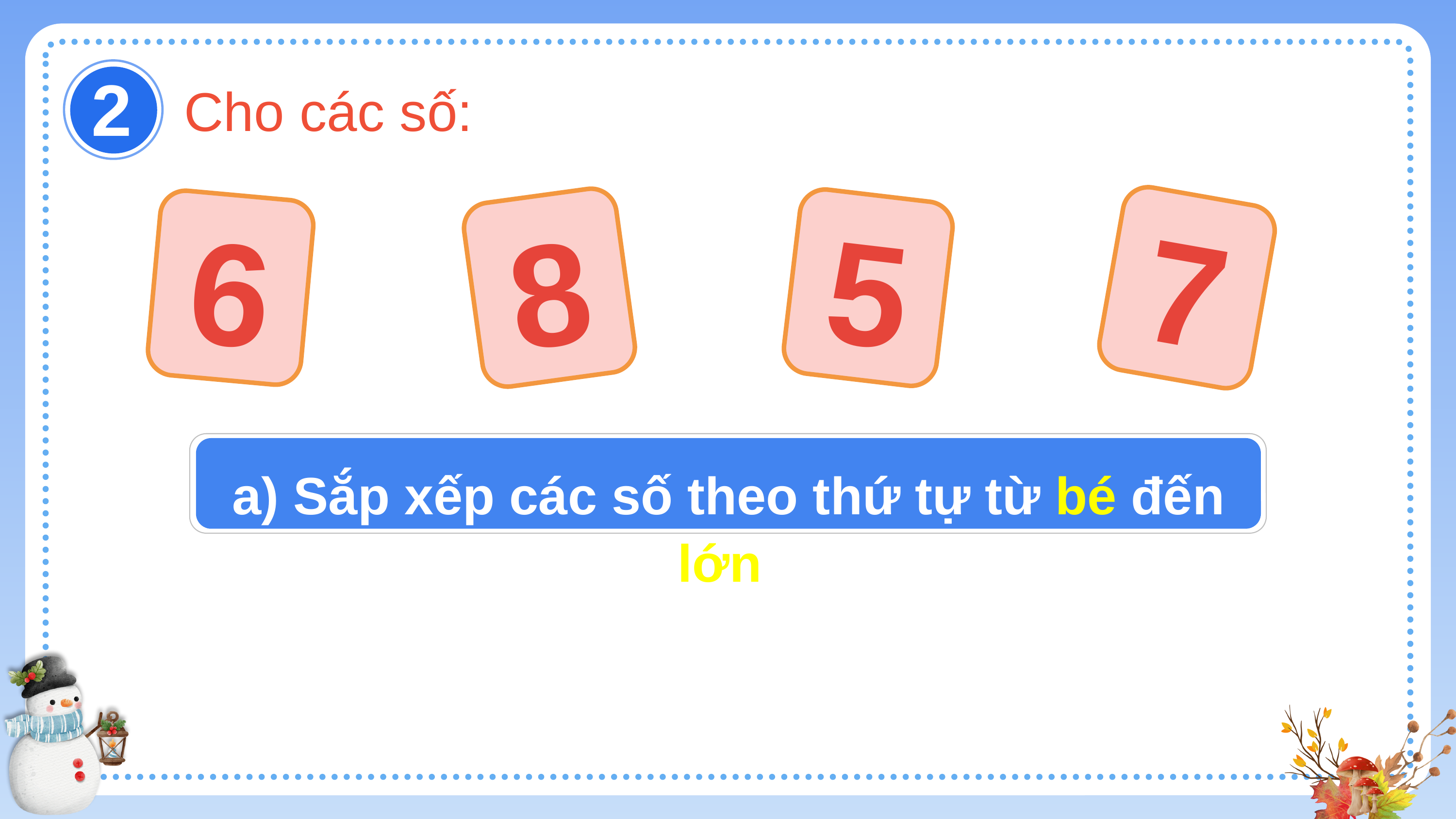

2

Cho các số:
6
8
5
7

a) Sắp xếp các số theo thứ tự từ bé đến lớn: